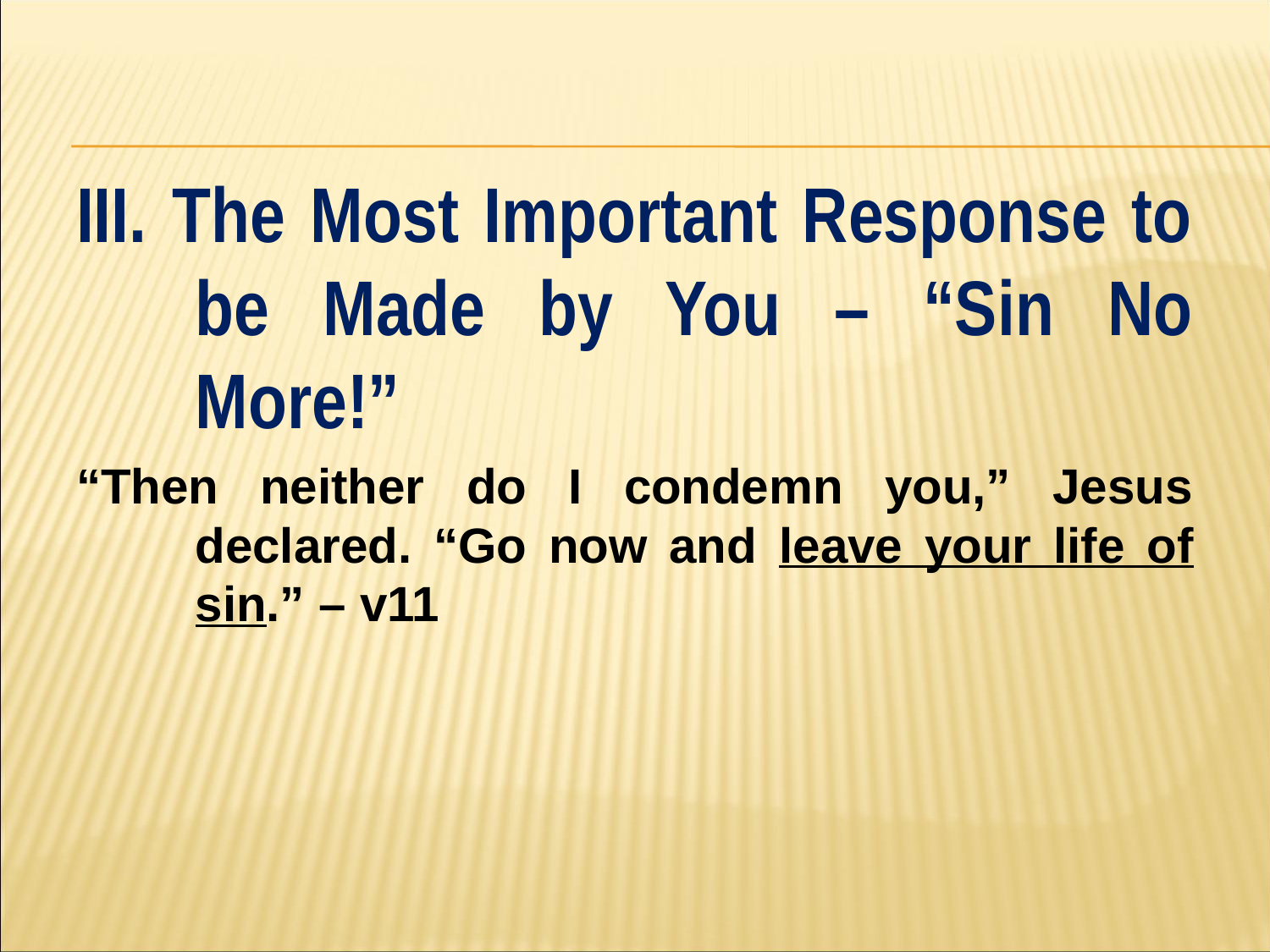

#
III. The Most Important Response to be Made by You – “Sin No More!”
“Then neither do I condemn you,” Jesus declared. “Go now and leave your life of sin.” – v11